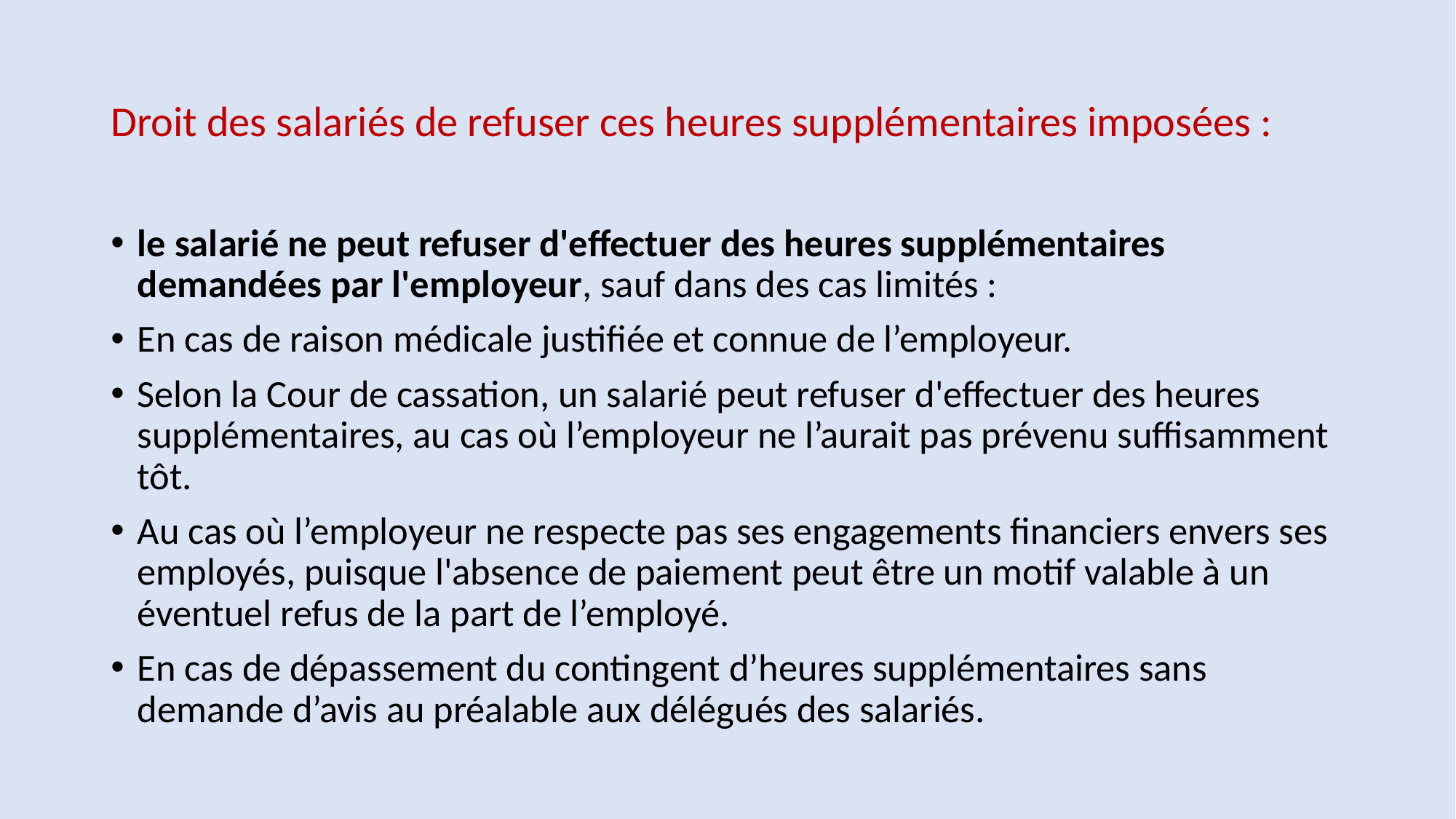

# Droit des salariés de refuser ces heures supplémentaires imposées :
le salarié ne peut refuser d'effectuer des heures supplémentaires demandées par l'employeur, sauf dans des cas limités :
En cas de raison médicale justifiée et connue de l’employeur.
Selon la Cour de cassation, un salarié peut refuser d'effectuer des heures supplémentaires, au cas où l’employeur ne l’aurait pas prévenu suffisamment tôt.
Au cas où l’employeur ne respecte pas ses engagements financiers envers ses employés, puisque l'absence de paiement peut être un motif valable à un éventuel refus de la part de l’employé.
En cas de dépassement du contingent d’heures supplémentaires sans demande d’avis au préalable aux délégués des salariés.